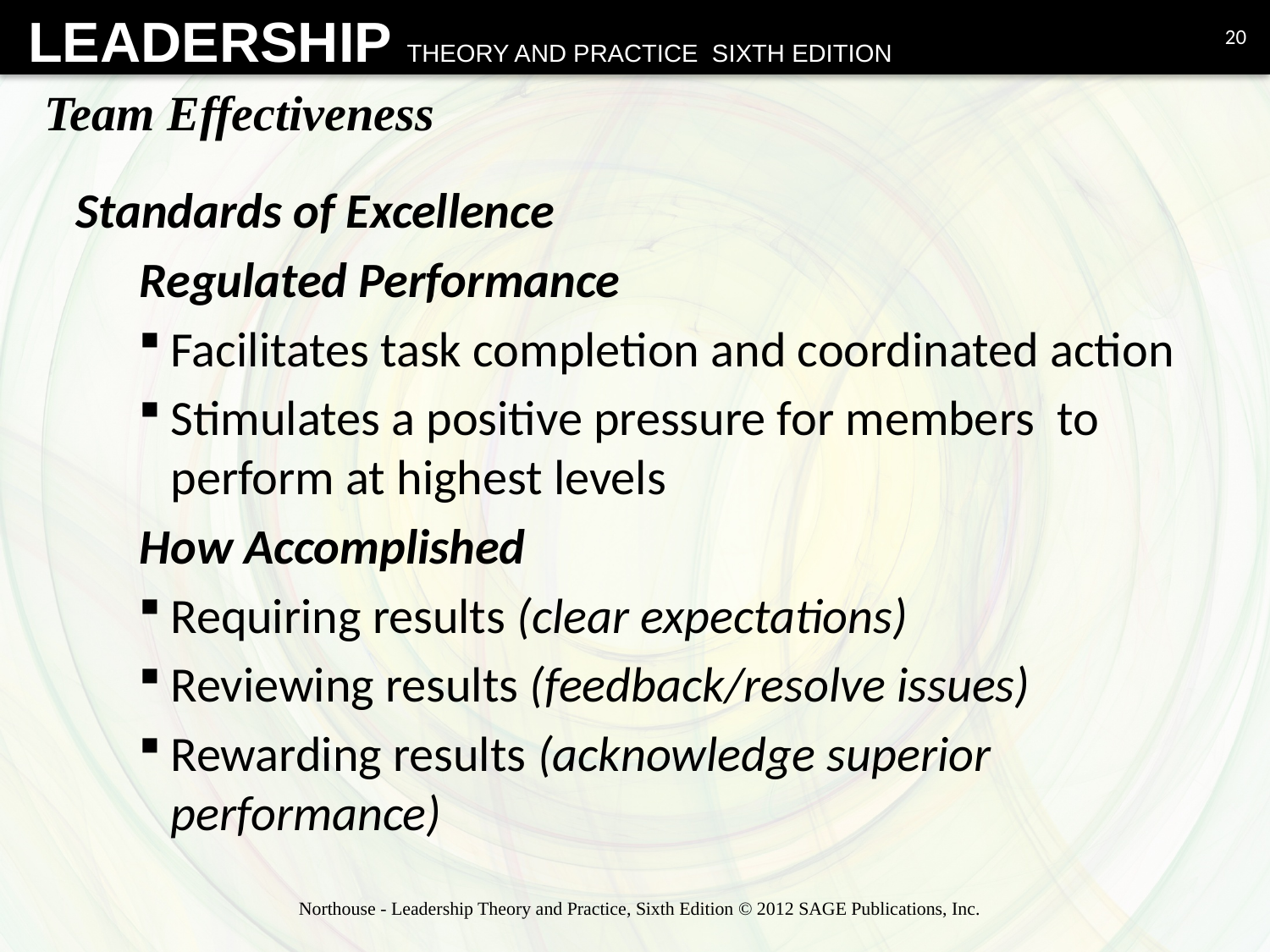

20
# Team Effectiveness
Standards of Excellence
Regulated Performance
Facilitates task completion and coordinated action
Stimulates a positive pressure for members  to perform at highest levels
How Accomplished
Requiring results (clear expectations)
Reviewing results (feedback/resolve issues)
Rewarding results (acknowledge superior performance)
Northouse - Leadership Theory and Practice, Sixth Edition © 2012 SAGE Publications, Inc.